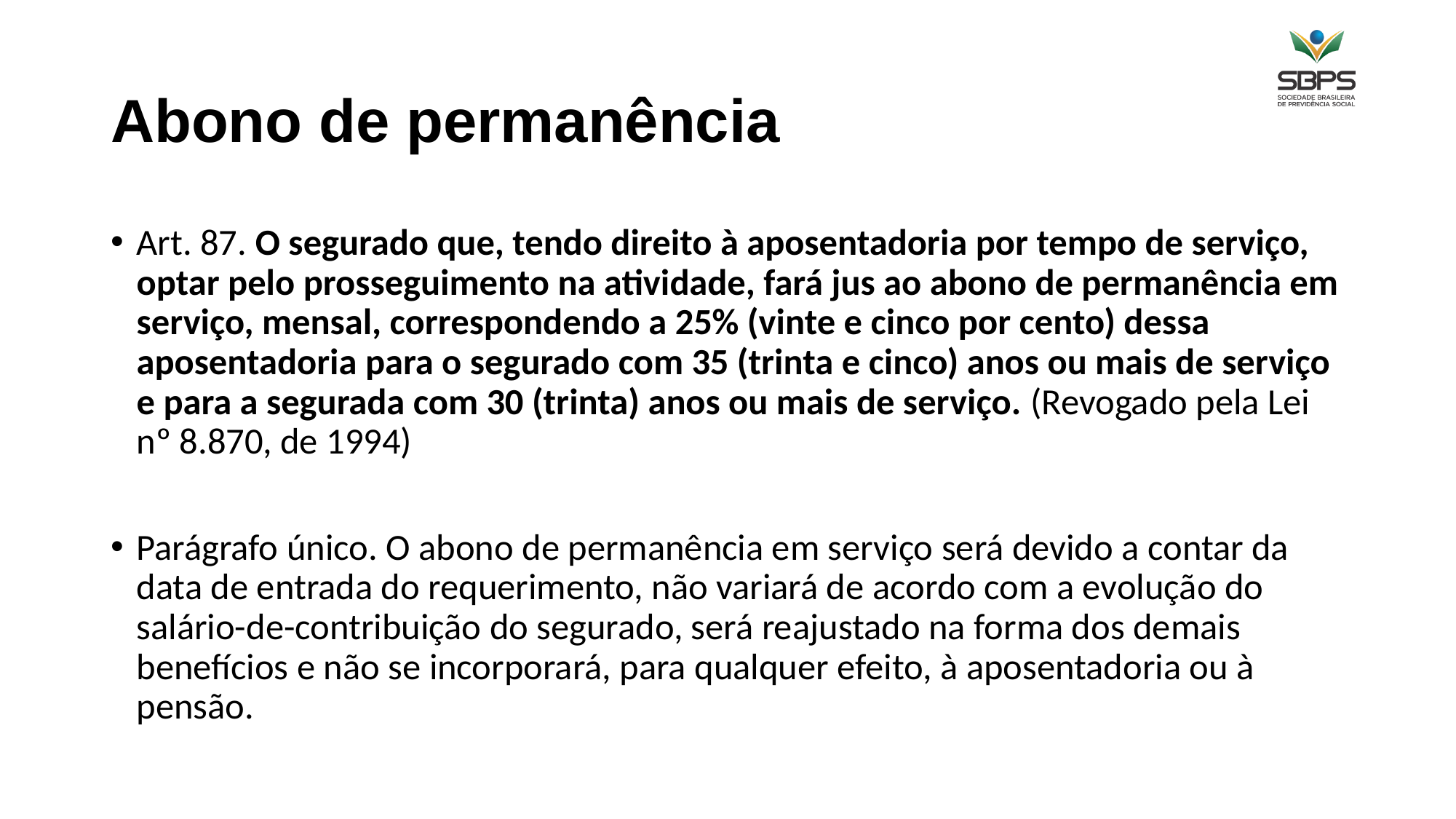

# Abono de permanência
Art. 87. O segurado que, tendo direito à aposentadoria por tempo de serviço, optar pelo prosseguimento na atividade, fará jus ao abono de permanência em serviço, mensal, correspondendo a 25% (vinte e cinco por cento) dessa aposentadoria para o segurado com 35 (trinta e cinco) anos ou mais de serviço e para a segurada com 30 (trinta) anos ou mais de serviço. (Revogado pela Lei nº 8.870, de 1994)

Parágrafo único. O abono de permanência em serviço será devido a contar da data de entrada do requerimento, não variará de acordo com a evolução do salário-de-contribuição do segurado, será reajustado na forma dos demais benefícios e não se incorporará, para qualquer efeito, à aposentadoria ou à pensão.